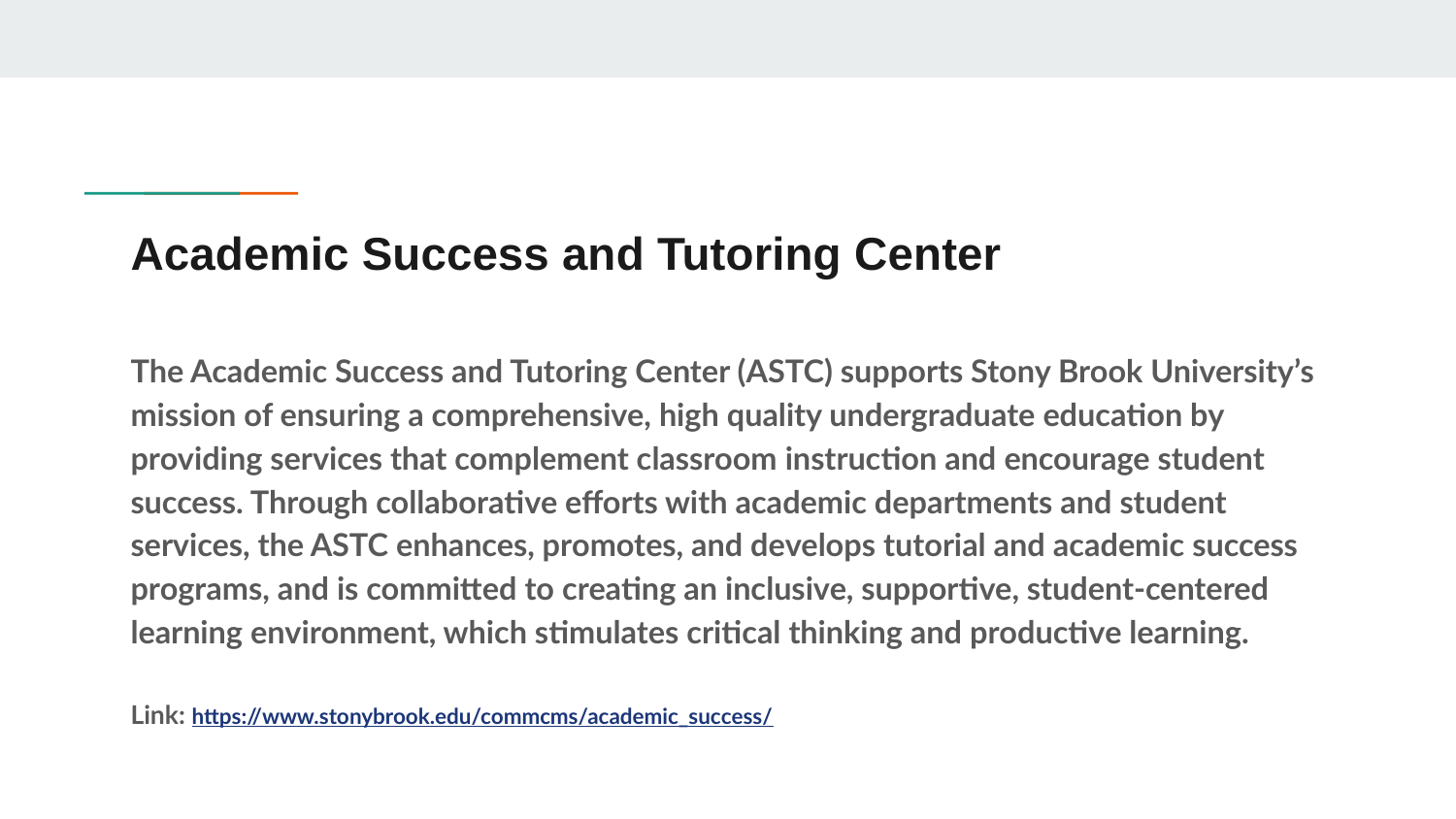

# Academic Success and Tutoring Center
The Academic Success and Tutoring Center (ASTC) supports Stony Brook University’s mission of ensuring a comprehensive, high quality undergraduate education by providing services that complement classroom instruction and encourage student success. Through collaborative efforts with academic departments and student services, the ASTC enhances, promotes, and develops tutorial and academic success programs, and is committed to creating an inclusive, supportive, student-centered learning environment, which stimulates critical thinking and productive learning.

Link: https://www.stonybrook.edu/commcms/academic_success/